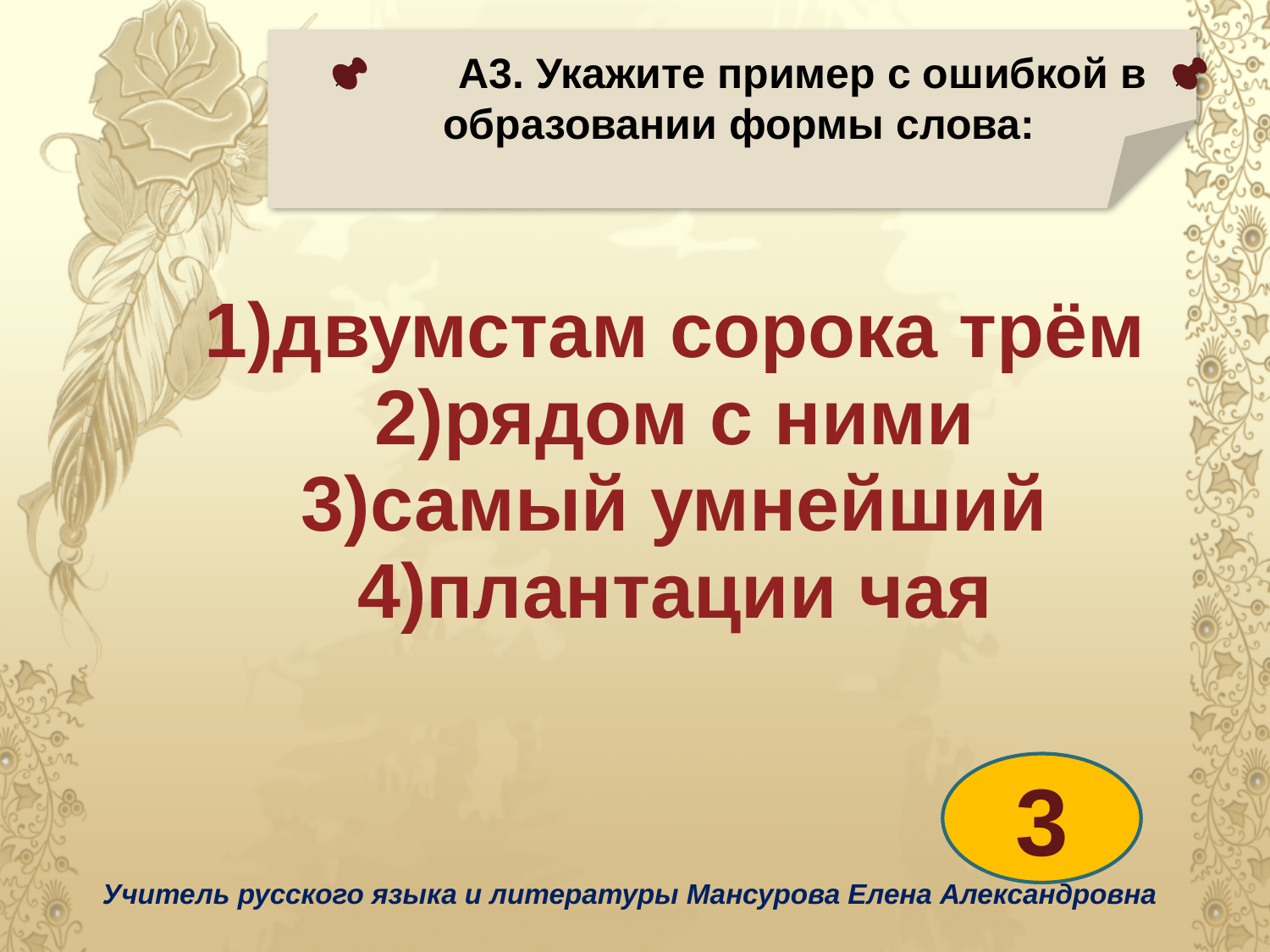

А3. Укажите пример с ошибкой в образовании формы слова:

| двумстам сорока трём рядом с ними самый умнейший плантации чая |
| --- |
|  |
3
Учитель русского языка и литературы Мансурова Елена Александровна